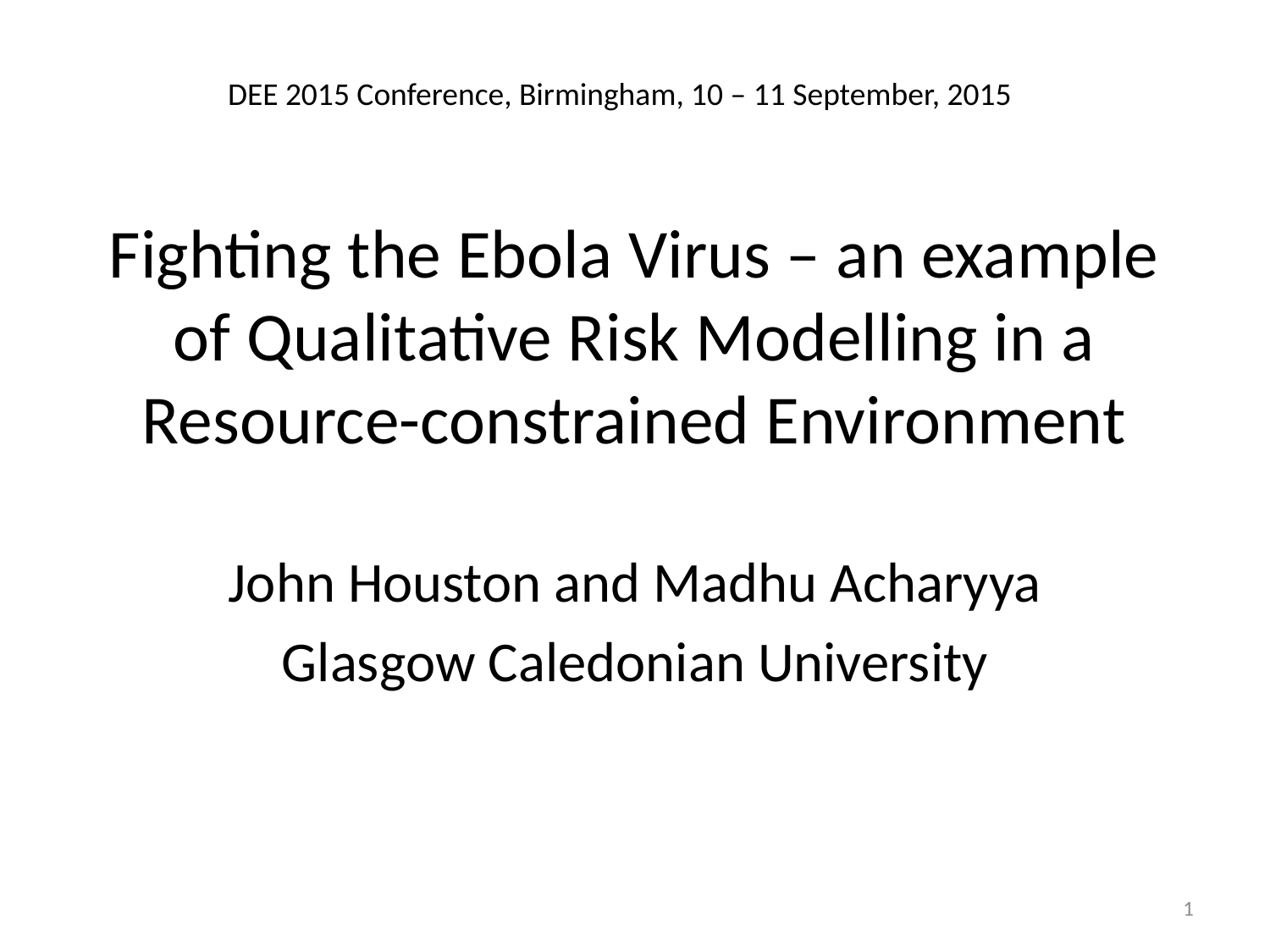

DEE 2015 Conference, Birmingham, 10 – 11 September, 2015
# Fighting the Ebola Virus – an example of Qualitative Risk Modelling in a Resource-constrained Environment
John Houston and Madhu Acharyya
Glasgow Caledonian University

1